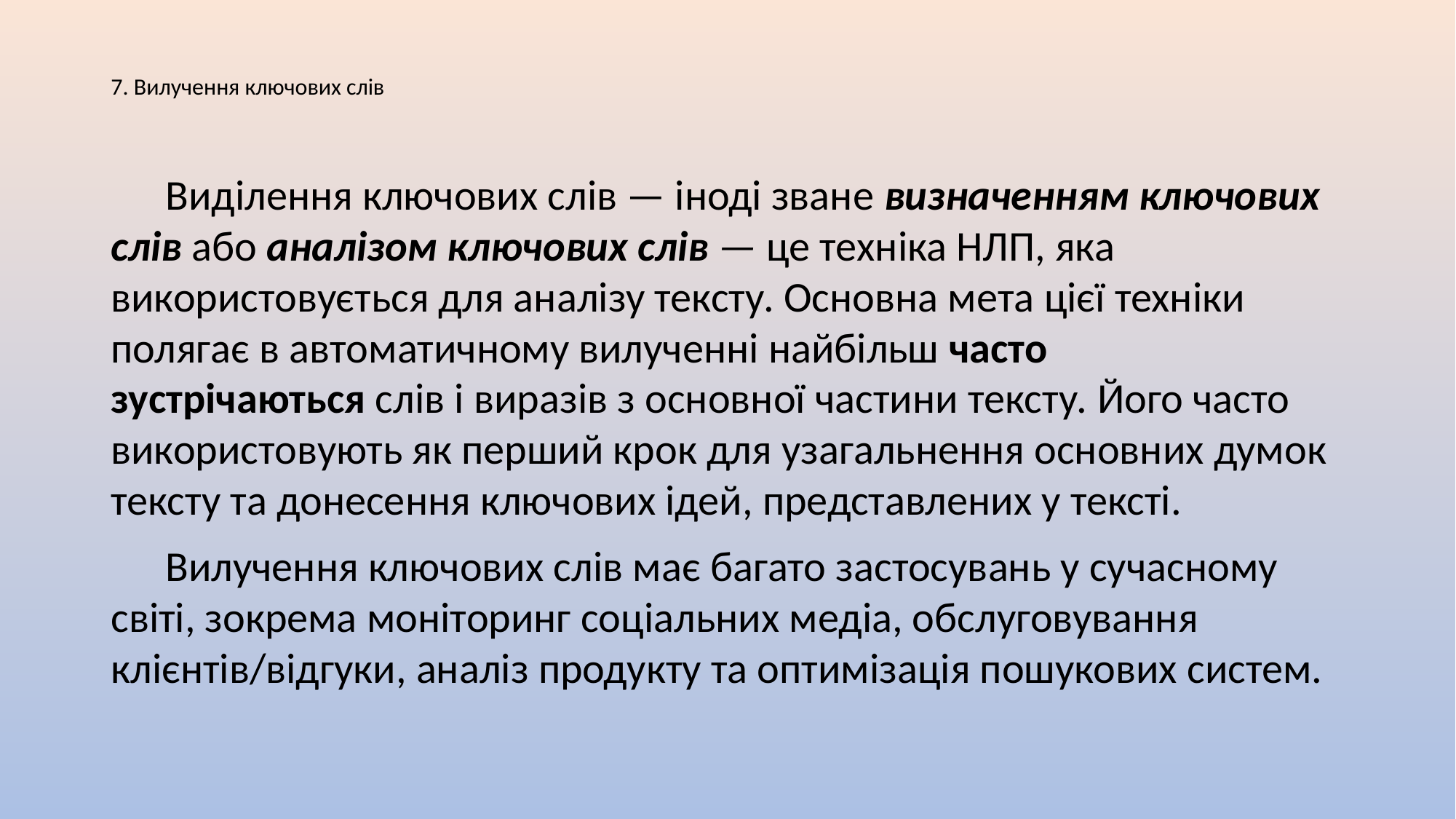

# 7. Вилучення ключових слів
Виділення ключових слів — іноді зване визначенням ключових слів або аналізом ключових слів — це техніка НЛП, яка використовується для аналізу тексту. Основна мета цієї техніки полягає в автоматичному вилученні найбільш часто зустрічаються слів і виразів з основної частини тексту. Його часто використовують як перший крок для узагальнення основних думок тексту та донесення ключових ідей, представлених у тексті.
Вилучення ключових слів має багато застосувань у сучасному світі, зокрема моніторинг соціальних медіа, обслуговування клієнтів/відгуки, аналіз продукту та оптимізація пошукових систем.